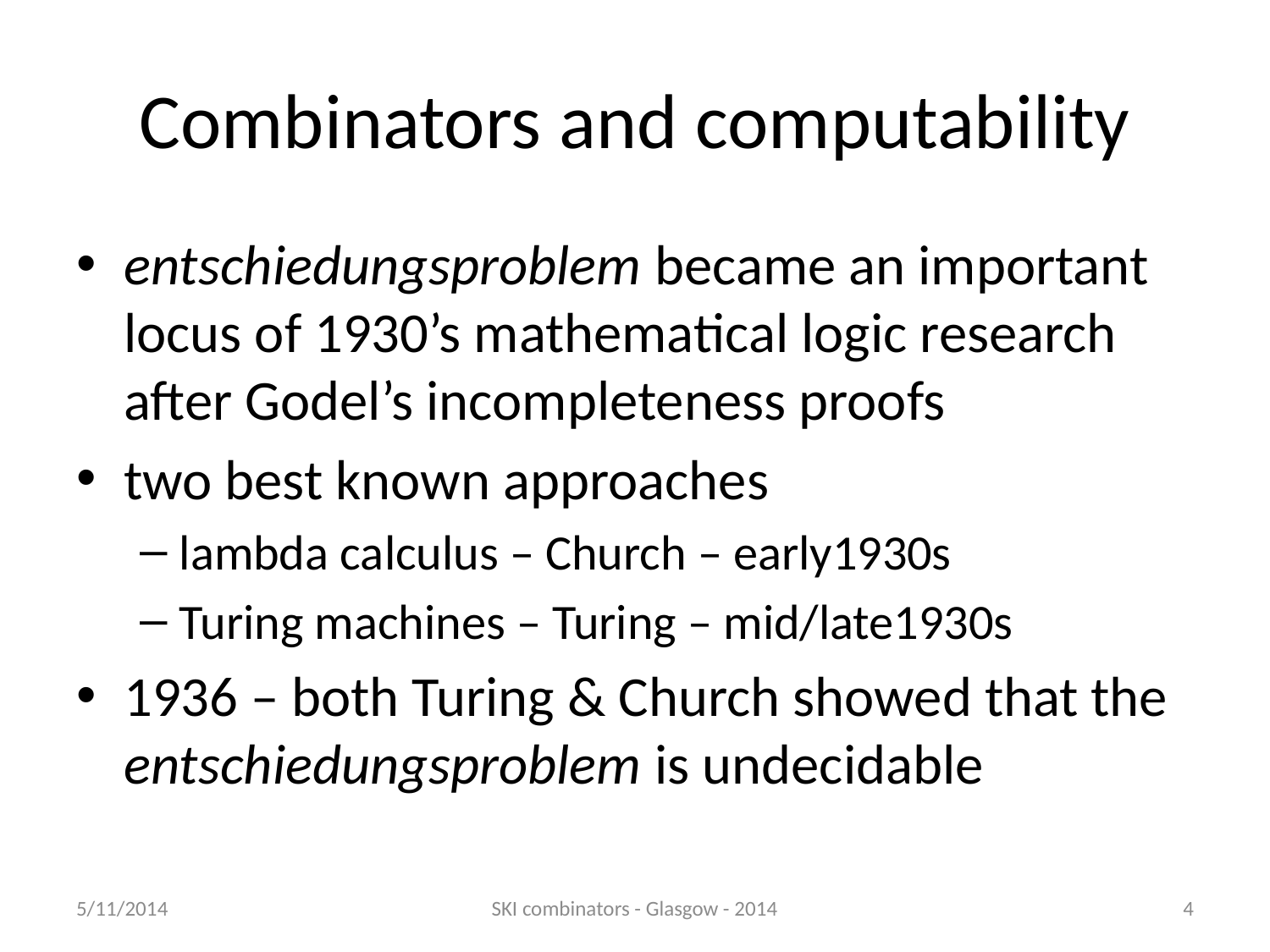

# Combinators and computability
entschiedungsproblem became an important  locus of 1930’s mathematical logic research after Godel’s incompleteness proofs
two best known approaches
lambda calculus – Church – early1930s
Turing machines – Turing – mid/late1930s
1936 – both Turing & Church showed that the entschiedungsproblem is undecidable
5/11/2014
SKI combinators - Glasgow - 2014
4